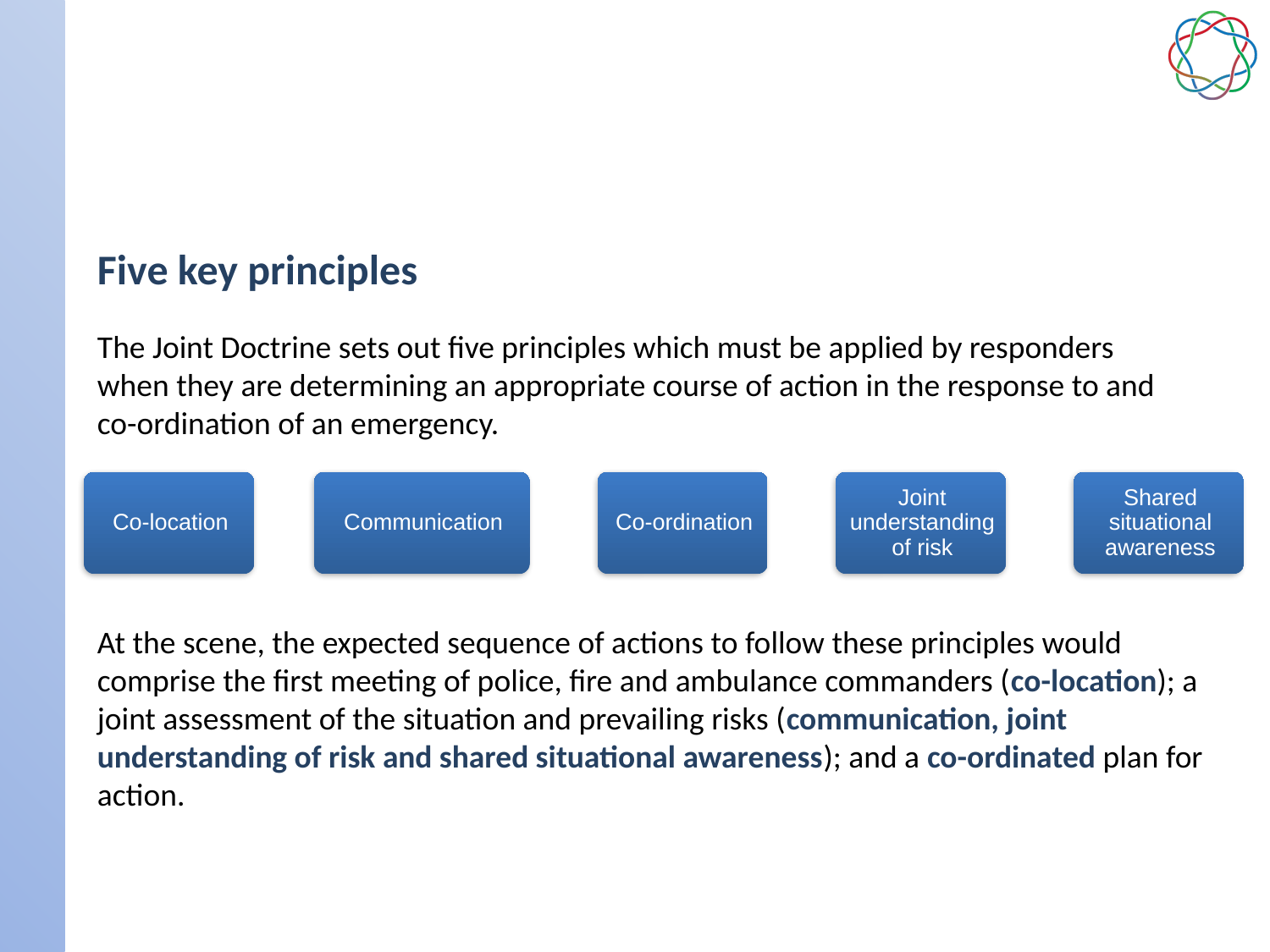

# Principles for interoperability
Five key principles

The Joint Doctrine sets out five principles which must be applied by responders when they are determining an appropriate course of action in the response to and co-ordination of an emergency.
Co-location

Communication

Co-ordination

Joint understanding of risk

Shared situational awareness
At the scene, the expected sequence of actions to follow these principles would comprise the first meeting of police, fire and ambulance commanders (co-location); a joint assessment of the situation and prevailing risks (communication, joint understanding of risk and shared situational awareness); and a co-ordinated plan for action.